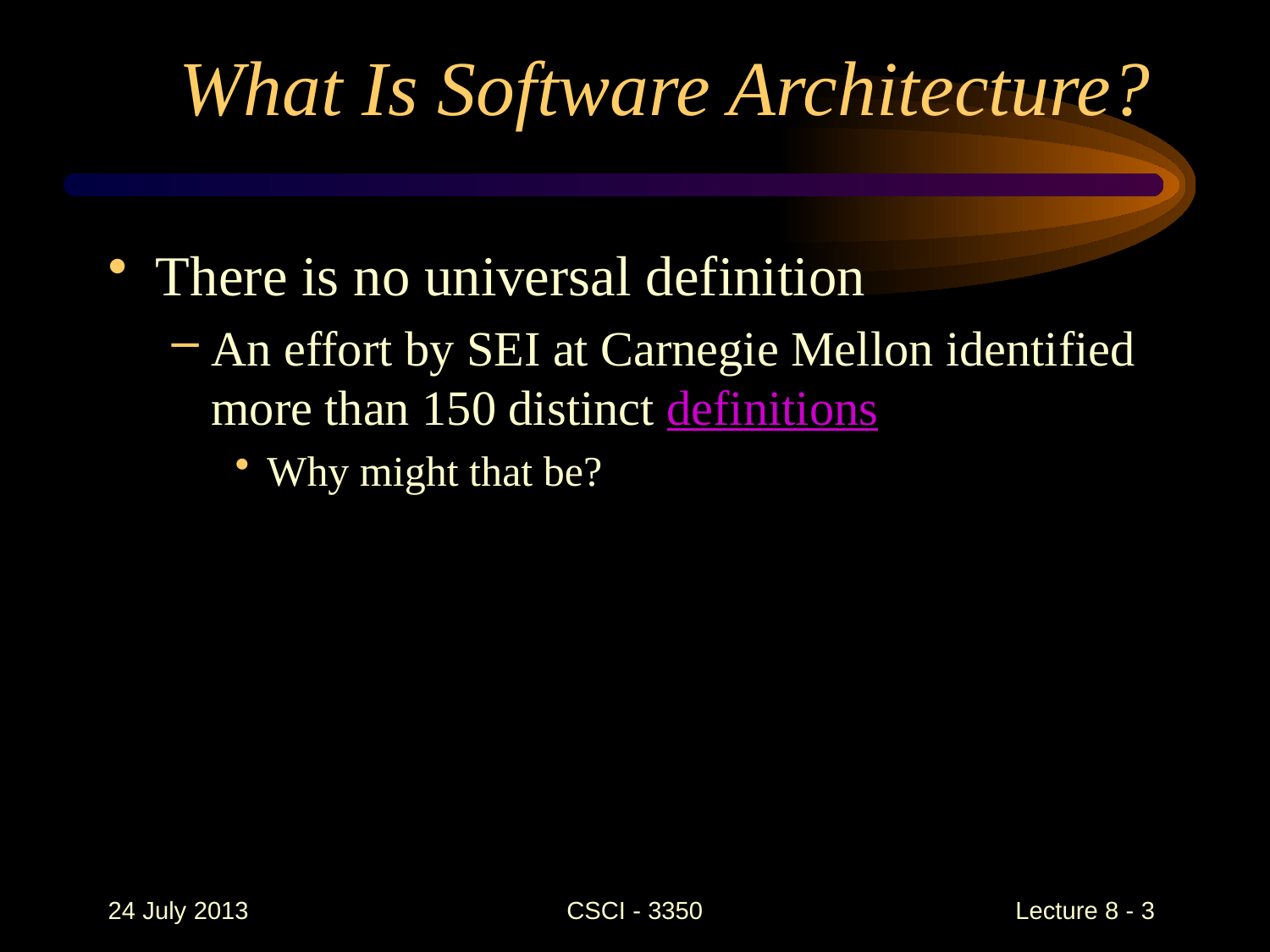

# What Is Software Architecture?
There is no universal definition
An effort by SEI at Carnegie Mellon identified more than 150 distinct definitions
Why might that be?

24 July 2013
CSCI - 3350
Lecture 8 - 3